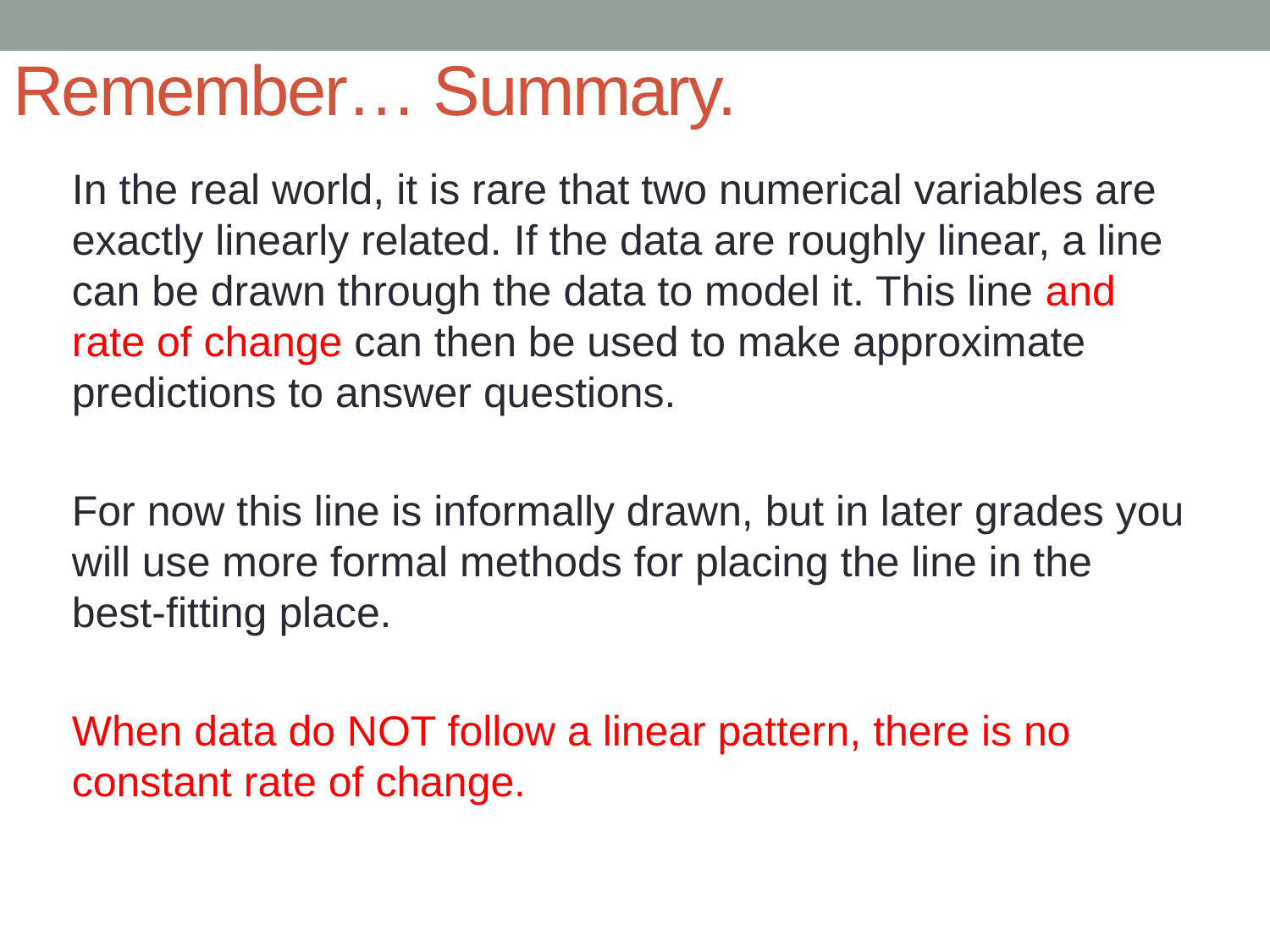

# Remember… Summary.
In the real world, it is rare that two numerical variables are exactly linearly related. If the data are roughly linear, a line can be drawn through the data to model it. This line and rate of change can then be used to make approximate predictions to answer questions.

For now this line is informally drawn, but in later grades you will use more formal methods for placing the line in the best-fitting place.

When data do NOT follow a linear pattern, there is no constant rate of change.